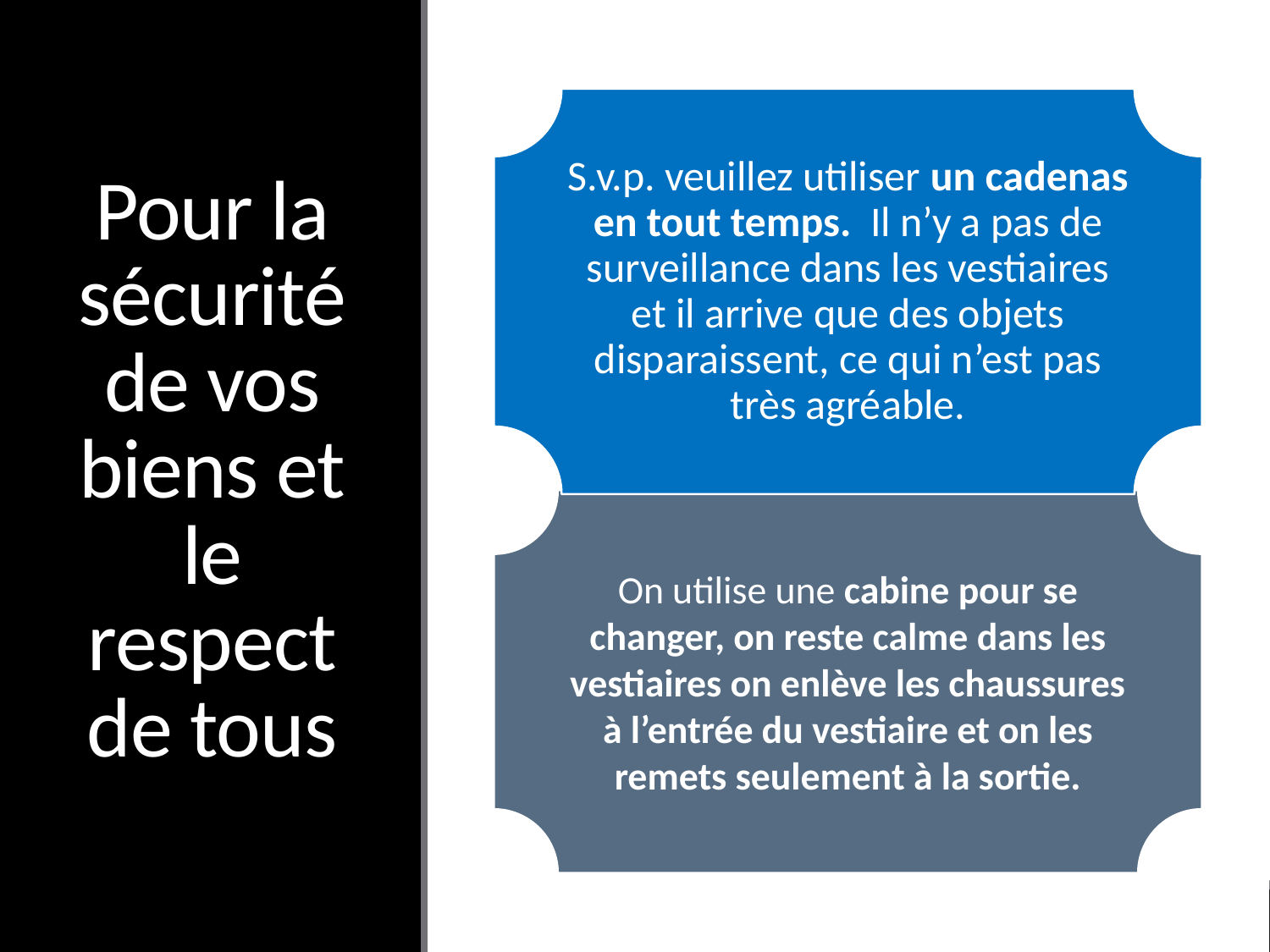

# Pour la sécurité de vos biens et le respect de tous
On utilise une cabine pour se changer, on reste calme dans les vestiaires on enlève les chaussures à l’entrée du vestiaire et on les remets seulement à la sortie.
S.v.p. veuillez utiliser un cadenas en tout temps.  Il n’y a pas de surveillance dans les vestiaires et il arrive que des objets disparaissent, ce qui n’est pas très agréable.